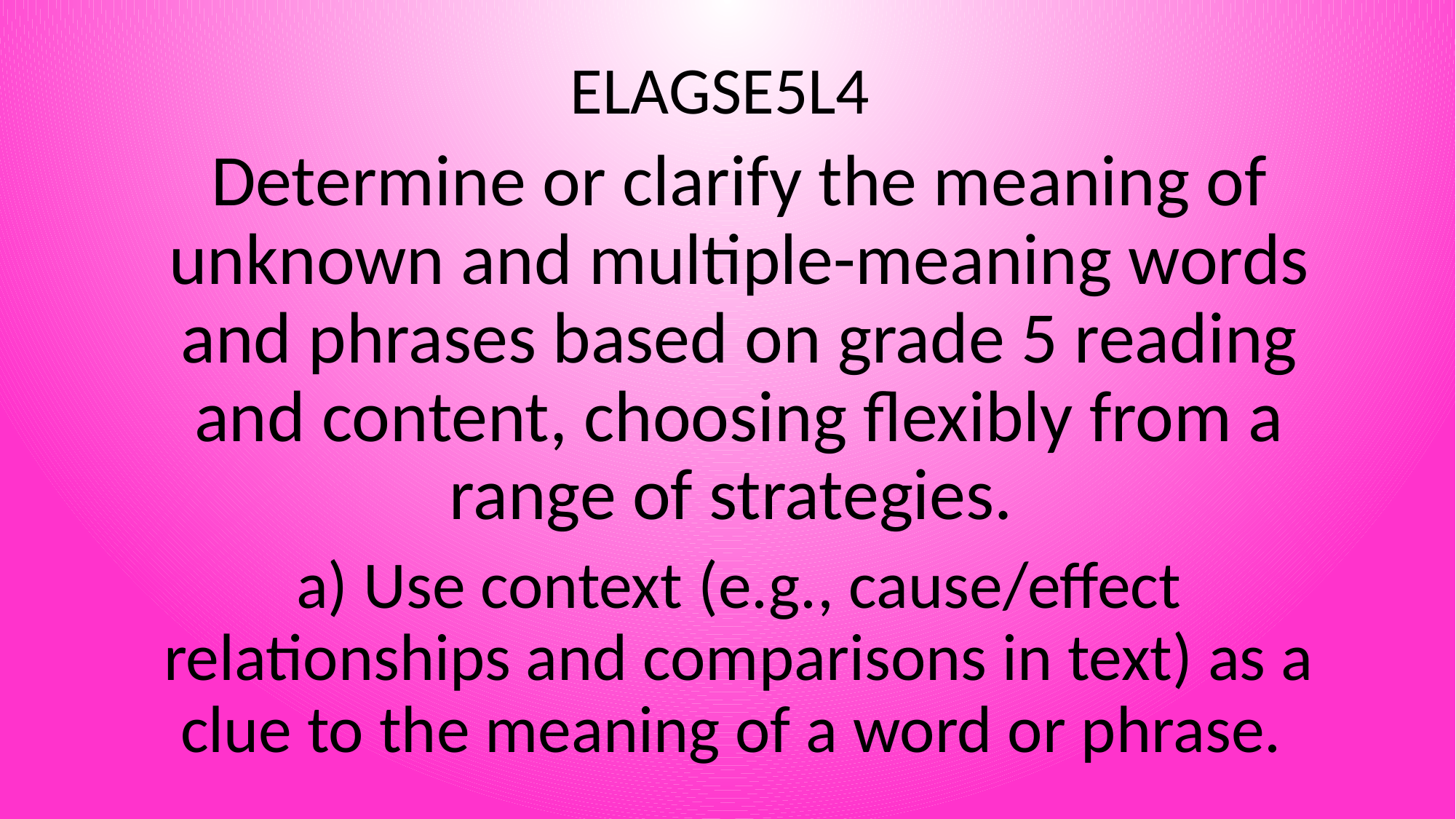

# ELAGSE5L4
Determine or clarify the meaning of unknown and multiple-meaning words and phrases based on grade 5 reading and content, choosing flexibly from a range of strategies.
a) Use context (e.g., cause/effect relationships and comparisons in text) as a clue to the meaning of a word or phrase.